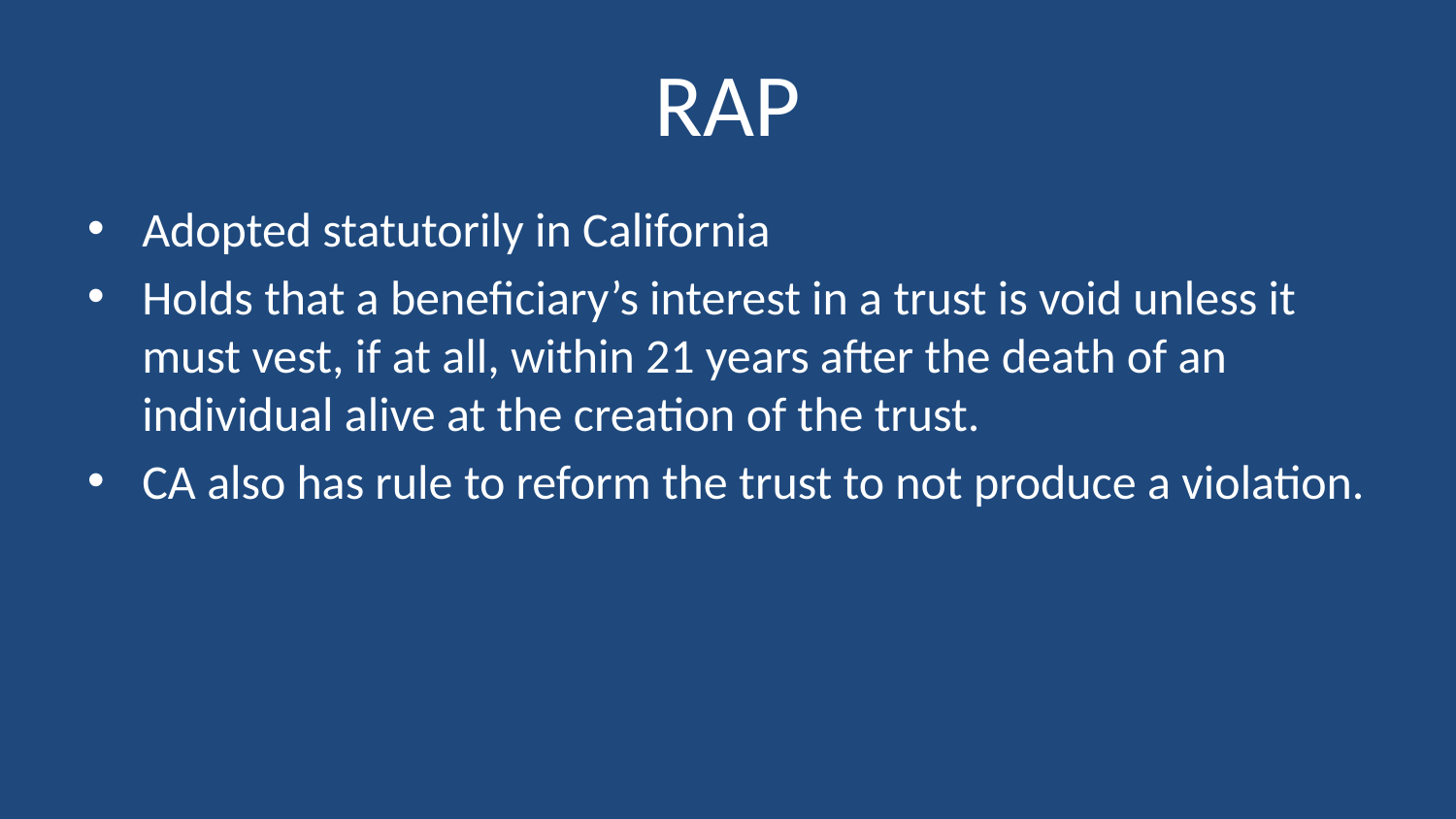

# RAP
Adopted statutorily in California
Holds that a beneficiary’s interest in a trust is void unless it must vest, if at all, within 21 years after the death of an individual alive at the creation of the trust.
CA also has rule to reform the trust to not produce a violation.